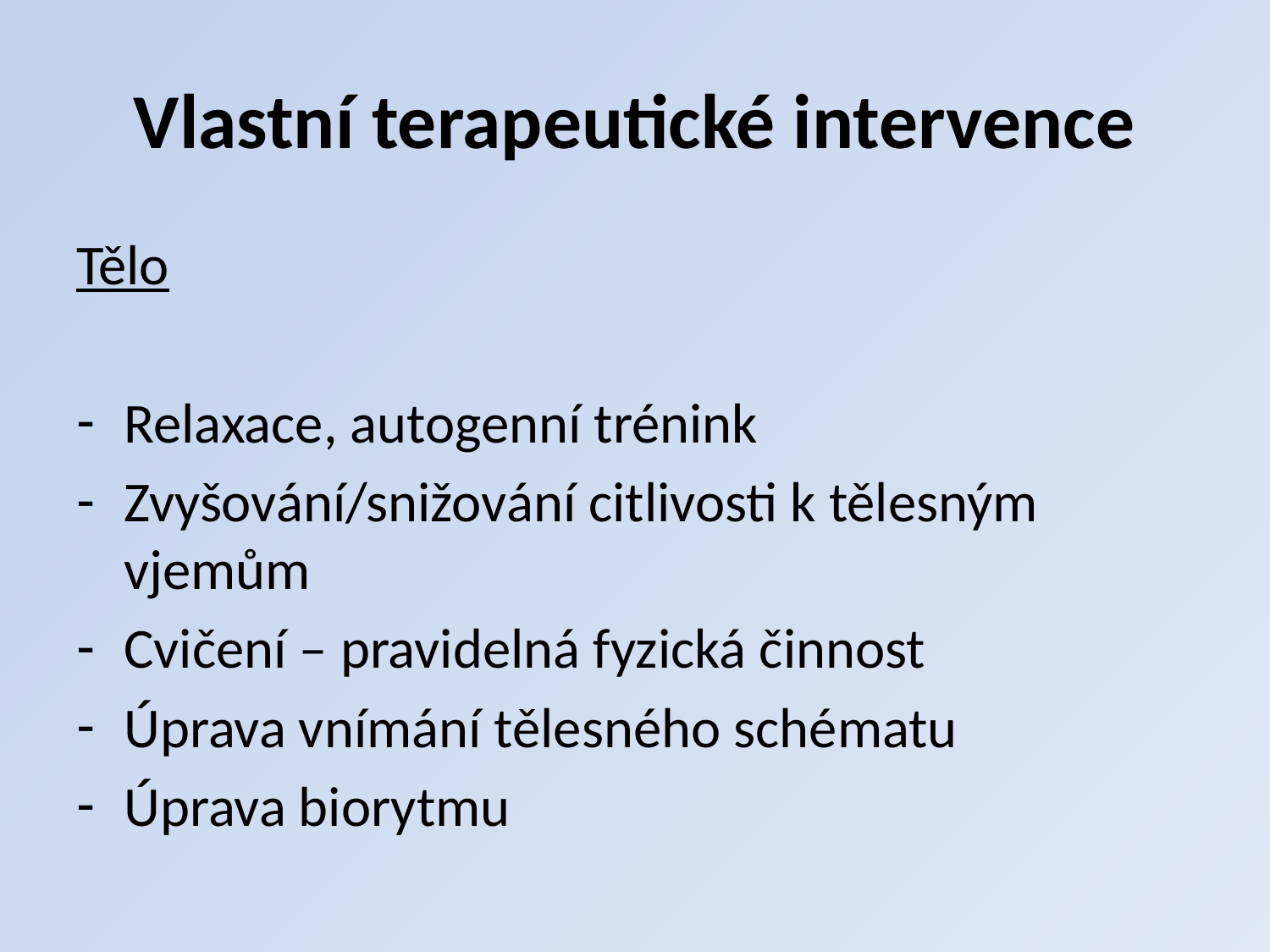

# Vlastní terapeutické intervence
Tělo

Relaxace, autogenní trénink
Zvyšování/snižování citlivosti k tělesným vjemům
Cvičení – pravidelná fyzická činnost
Úprava vnímání tělesného schématu
Úprava biorytmu